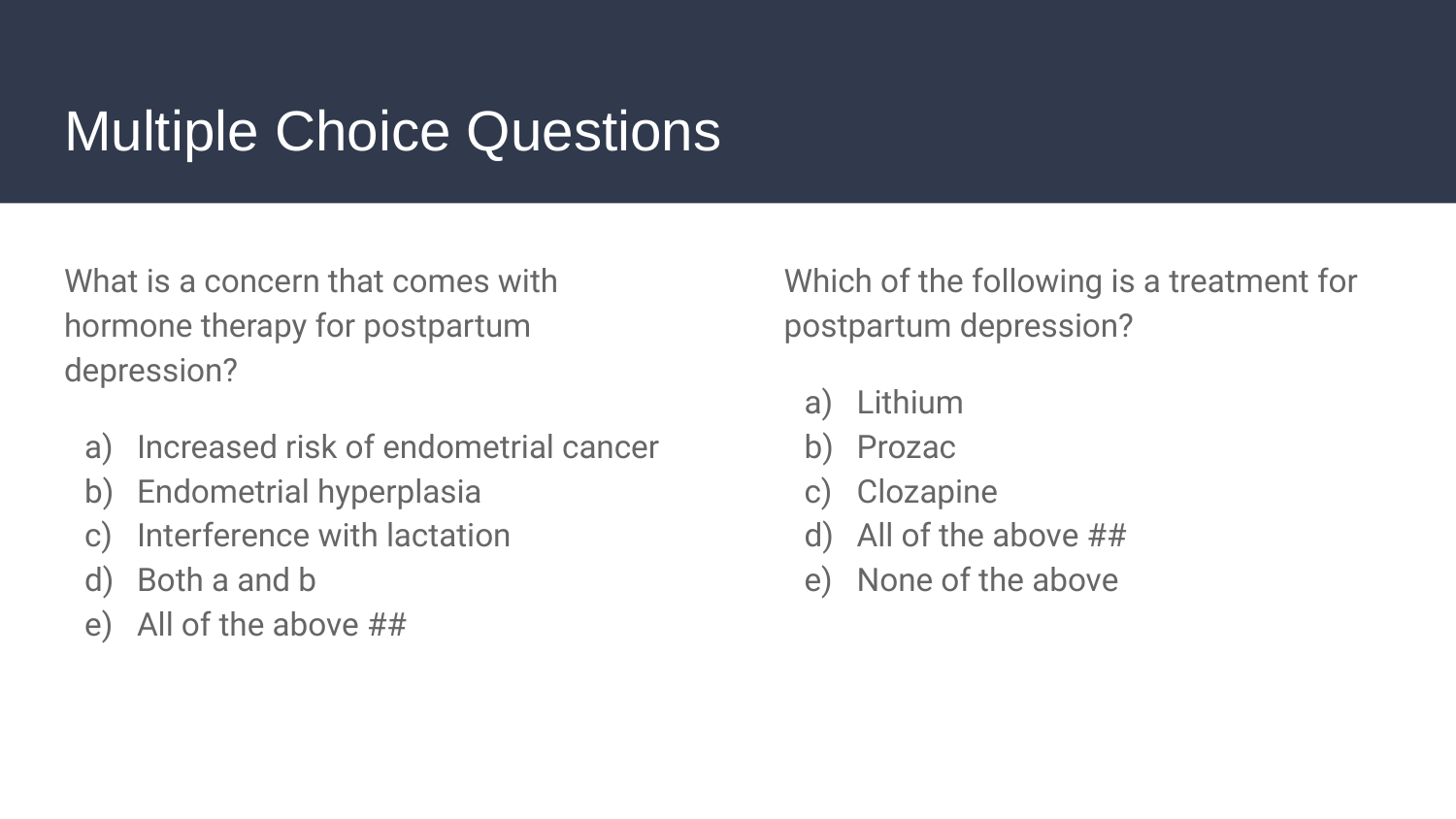

# Multiple Choice Questions
What is a concern that comes with hormone therapy for postpartum depression?
Increased risk of endometrial cancer
Endometrial hyperplasia
Interference with lactation
Both a and b
All of the above ##
Which of the following is a treatment for postpartum depression?
Lithium
Prozac
Clozapine
All of the above ##
None of the above